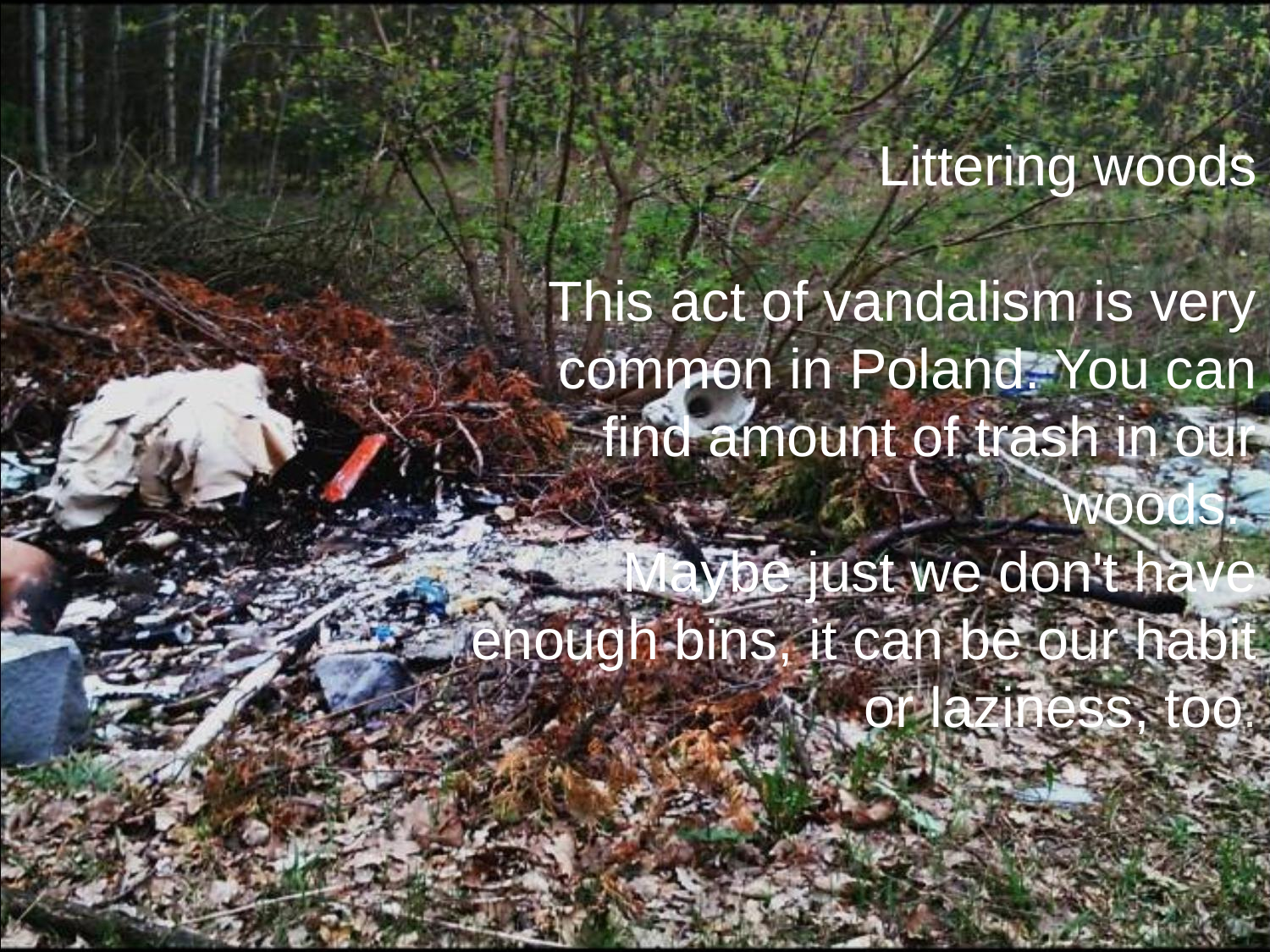

# Littering woods This act of vandalism is very common in Poland. You can find amount of trash in our woods. Maybe just we don't have enough bins, it can be our habit or laziness, too.